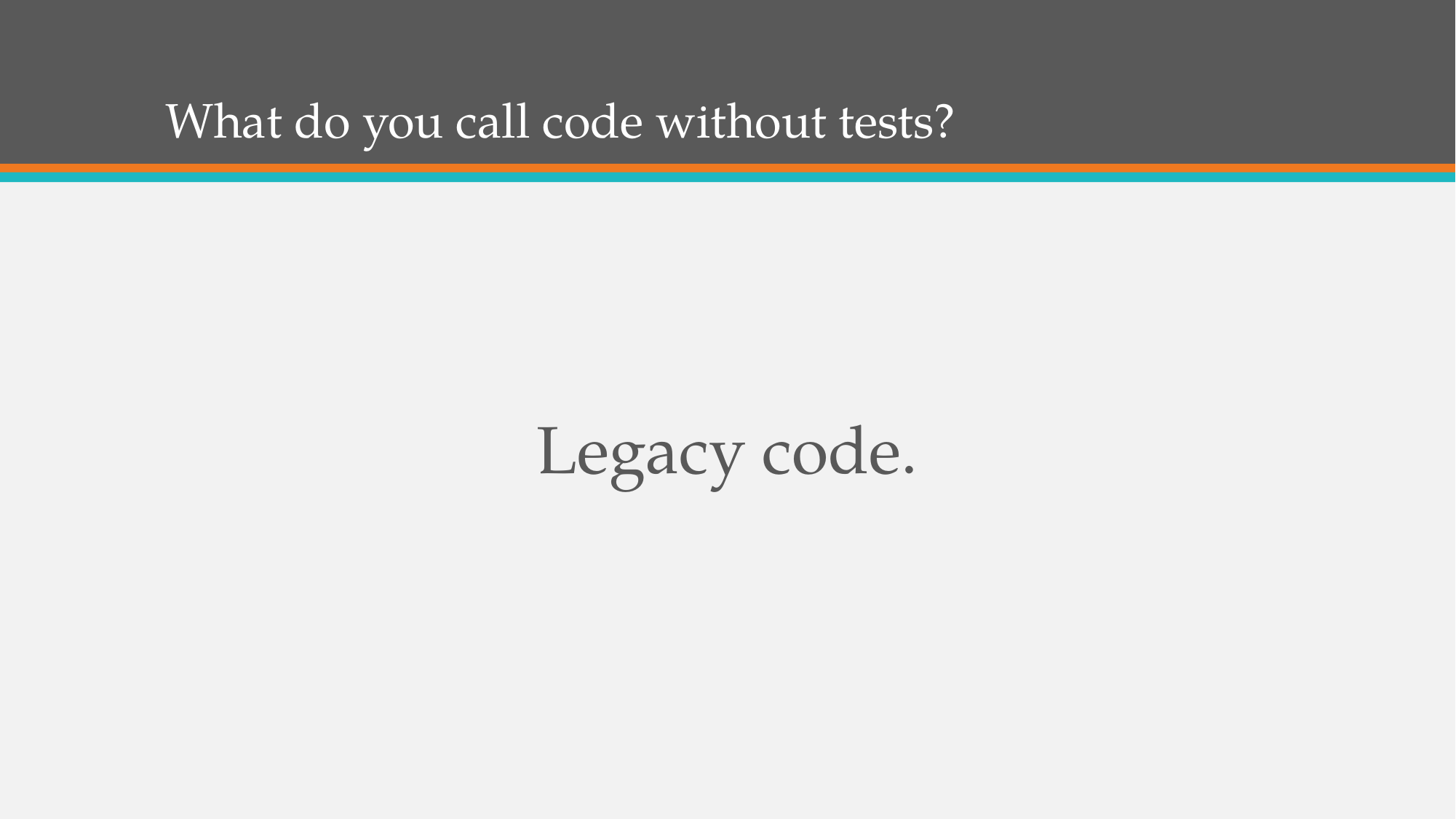

# What do you call code without tests?

Legacy code.